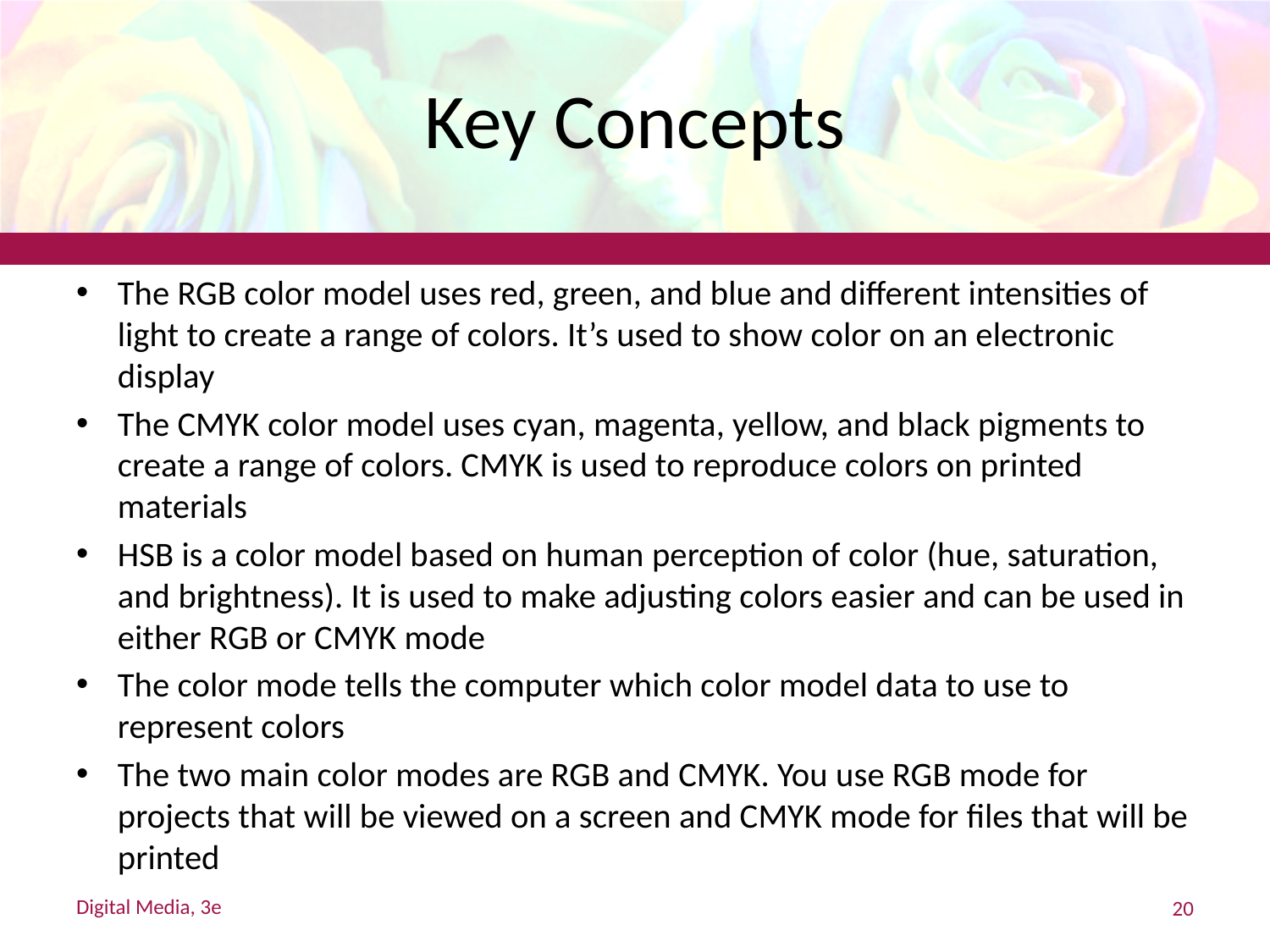

# Key Concepts
The RGB color model uses red, green, and blue and different intensities of light to create a range of colors. It’s used to show color on an electronic display
The CMYK color model uses cyan, magenta, yellow, and black pigments to create a range of colors. CMYK is used to reproduce colors on printed materials
HSB is a color model based on human perception of color (hue, saturation, and brightness). It is used to make adjusting colors easier and can be used in either RGB or CMYK mode
The color mode tells the computer which color model data to use to represent colors
The two main color modes are RGB and CMYK. You use RGB mode for projects that will be viewed on a screen and CMYK mode for files that will be printed
Digital Media, 3e
20